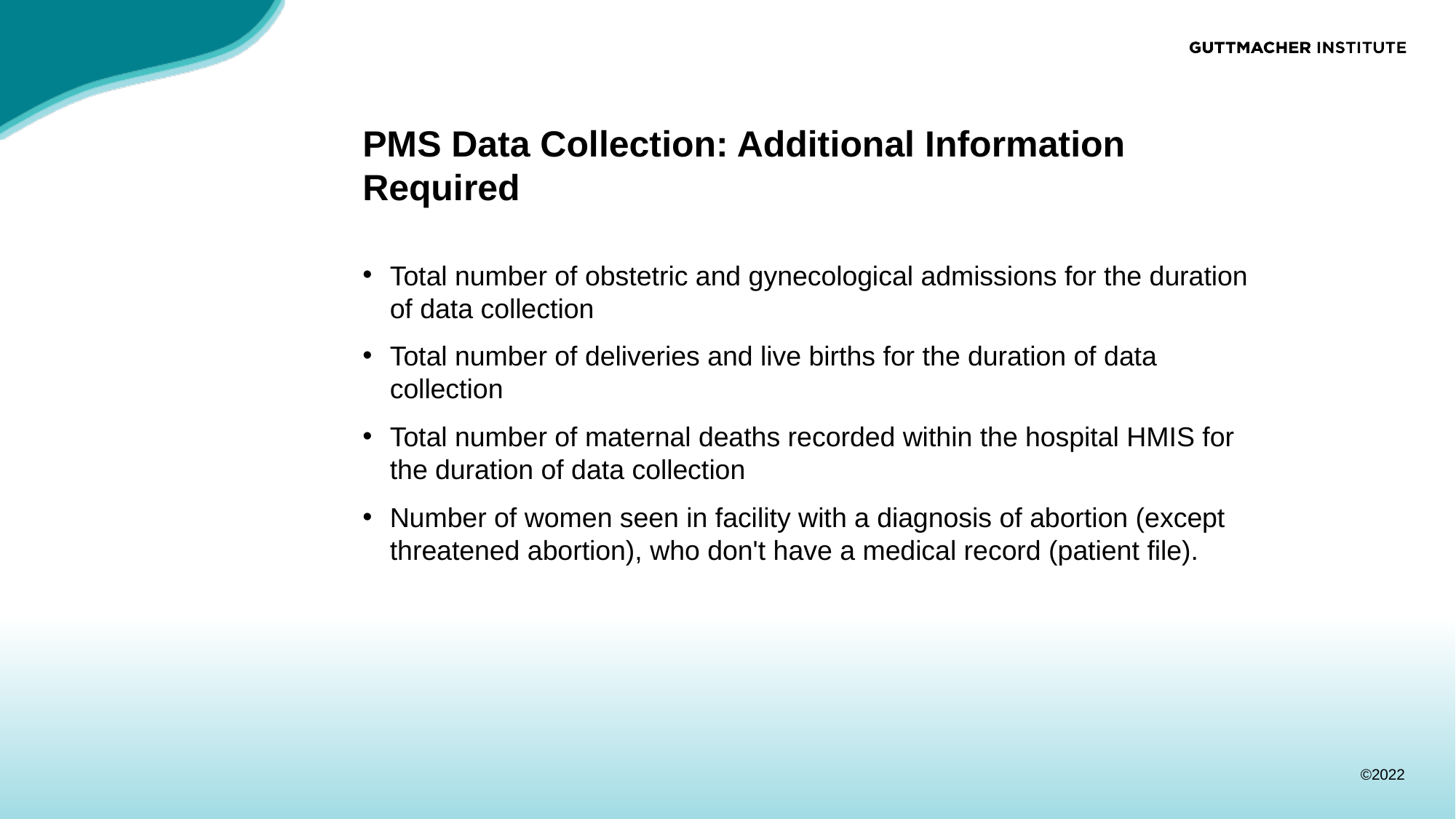

# PMS Data Collection: Additional Information Required
Total number of obstetric and gynecological admissions for the duration of data collection
Total number of deliveries and live births for the duration of data collection
Total number of maternal deaths recorded within the hospital HMIS for the duration of data collection
Number of women seen in facility with a diagnosis of abortion (except threatened abortion), who don't have a medical record (patient file).